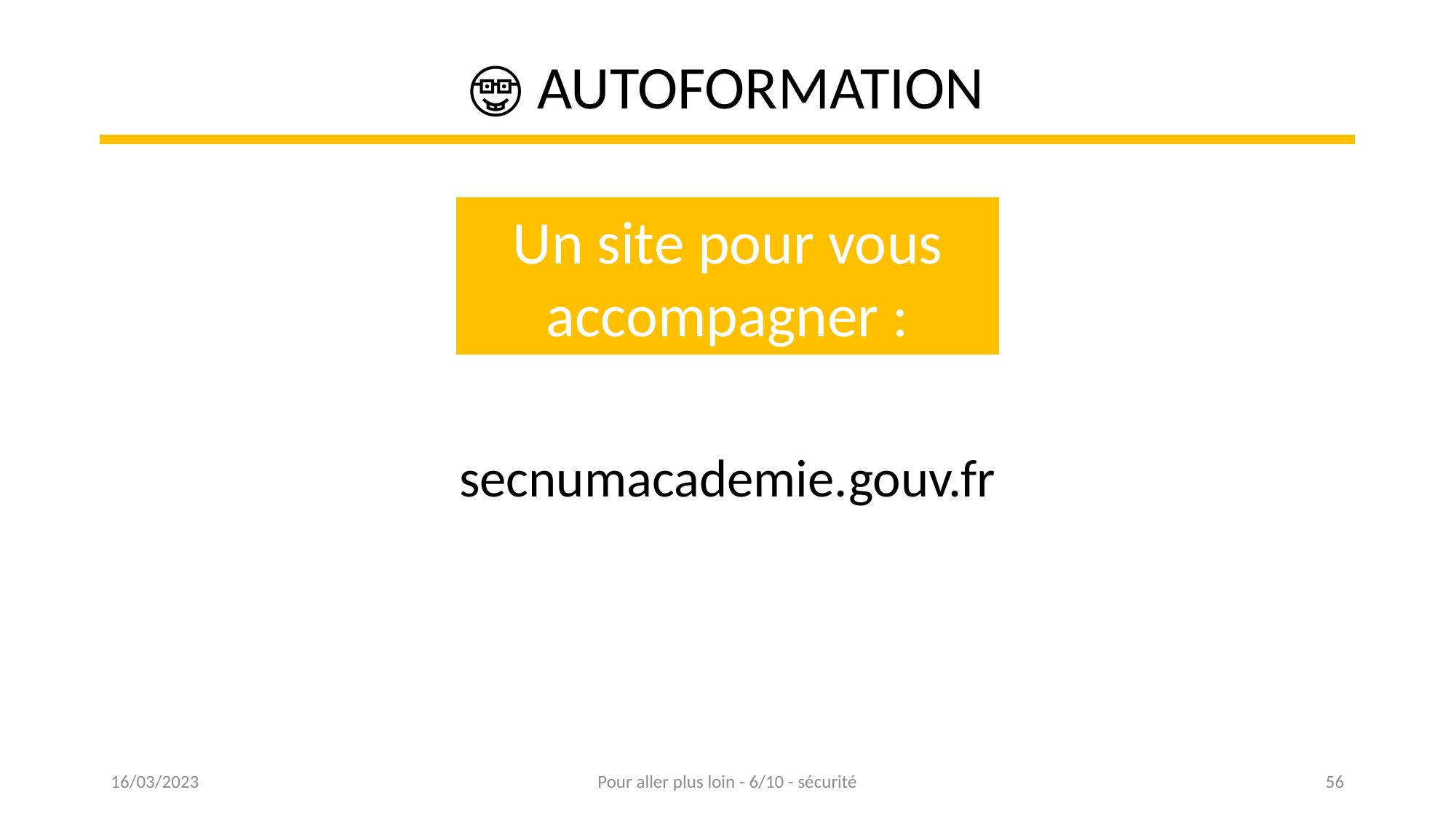

# 🤓 AUTOFORMATION
Un site pour vous accompagner :
secnumacademie.gouv.fr
16/03/2023
Pour aller plus loin - 6/10 - sécurité
56